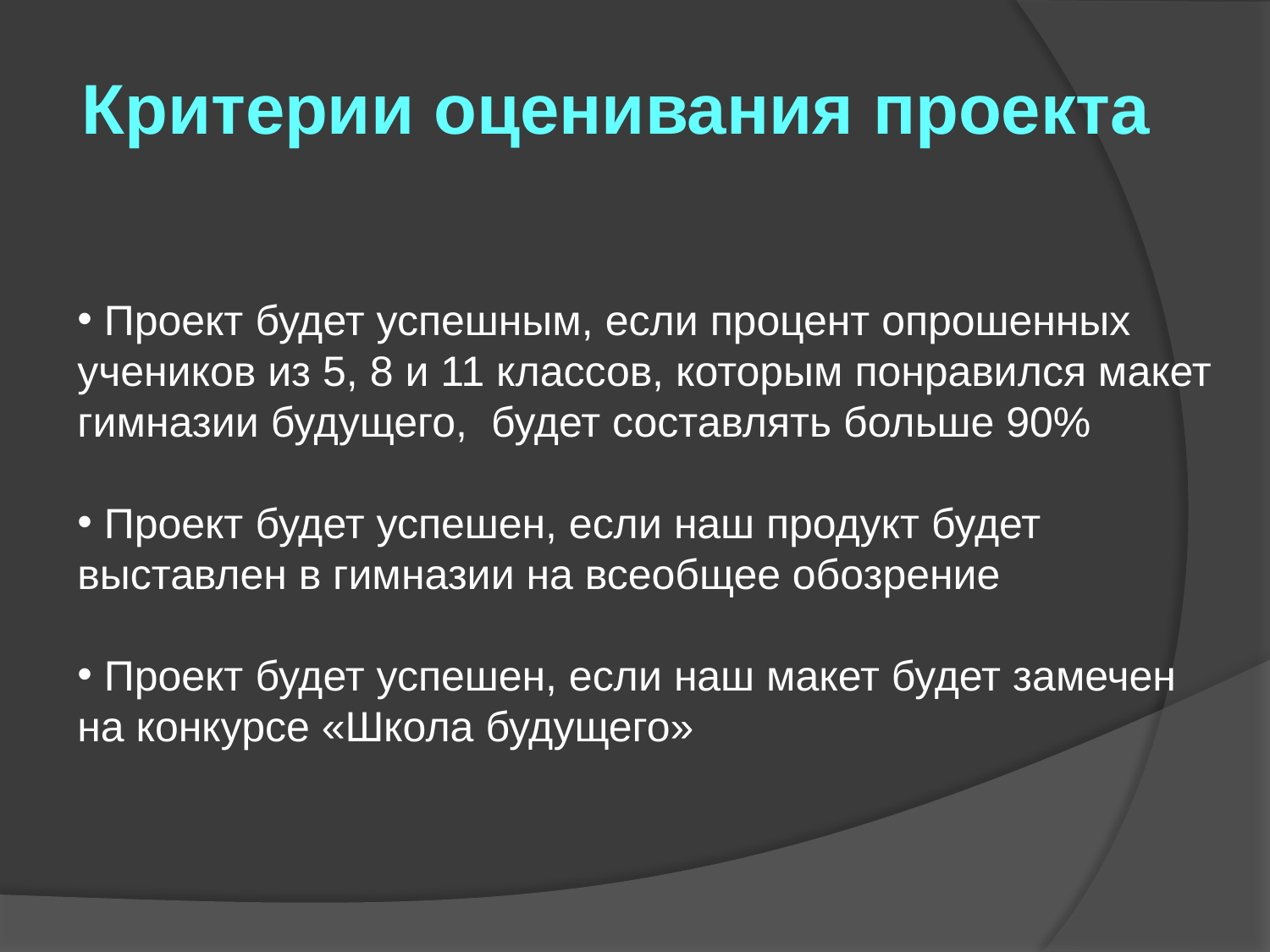

# Критерии оценивания проекта

 Проект будет успешным, если процент опрошенных учеников из 5, 8 и 11 классов, которым понравился макет гимназии будущего,  будет составлять больше 90%

 Проект будет успешен, если наш продукт будет выставлен в гимназии на всеобщее обозрение

 Проект будет успешен, если наш макет будет замечен на конкурсе «Школа будущего»